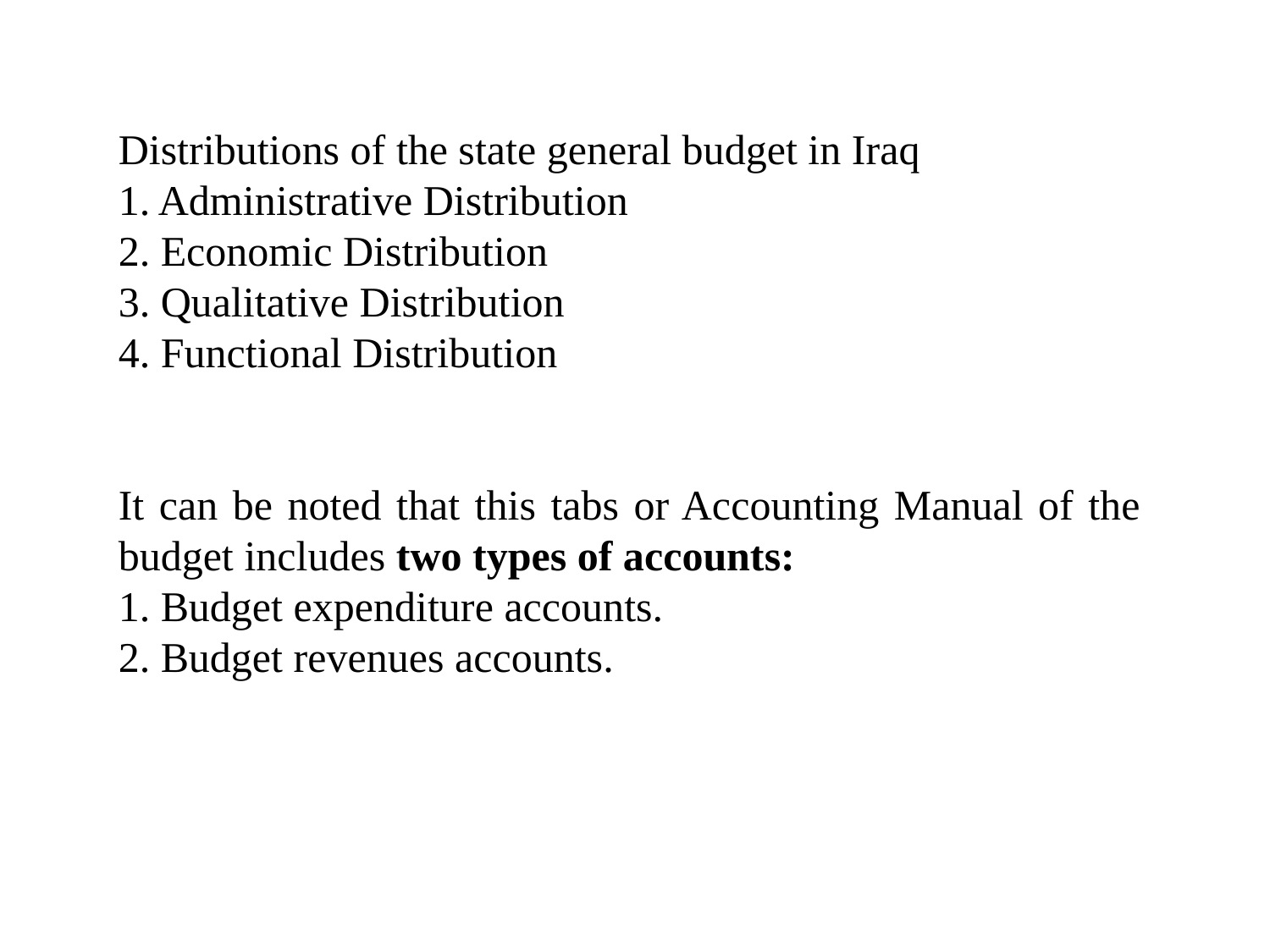

Distributions of the state general budget in Iraq
1. Administrative Distribution
2. Economic Distribution
3. Qualitative Distribution
4. Functional Distribution

It can be noted that this tabs or Accounting Manual of the budget includes two types of accounts:
1. Budget expenditure accounts.
2. Budget revenues accounts.